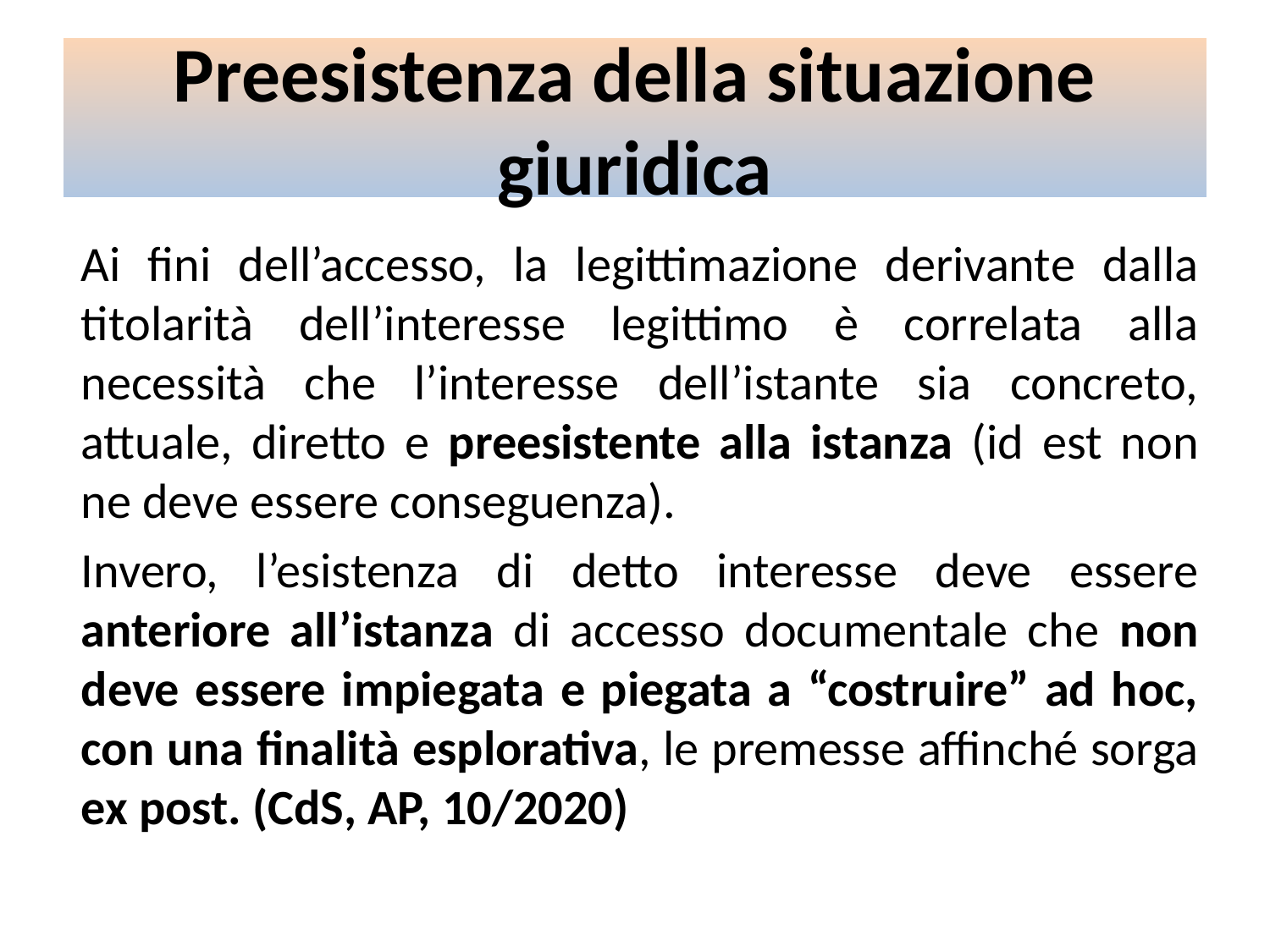

# Preesistenza della situazione giuridica
Ai fini dell’accesso, la legittimazione derivante dalla titolarità dell’interesse legittimo è correlata alla necessità che l’interesse dell’istante sia concreto, attuale, diretto e preesistente alla istanza (id est non ne deve essere conseguenza).
Invero, l’esistenza di detto interesse deve essere anteriore all’istanza di accesso documentale che non deve essere impiegata e piegata a “costruire” ad hoc, con una finalità esplorativa, le premesse affinché sorga ex post. (CdS, AP, 10/2020)